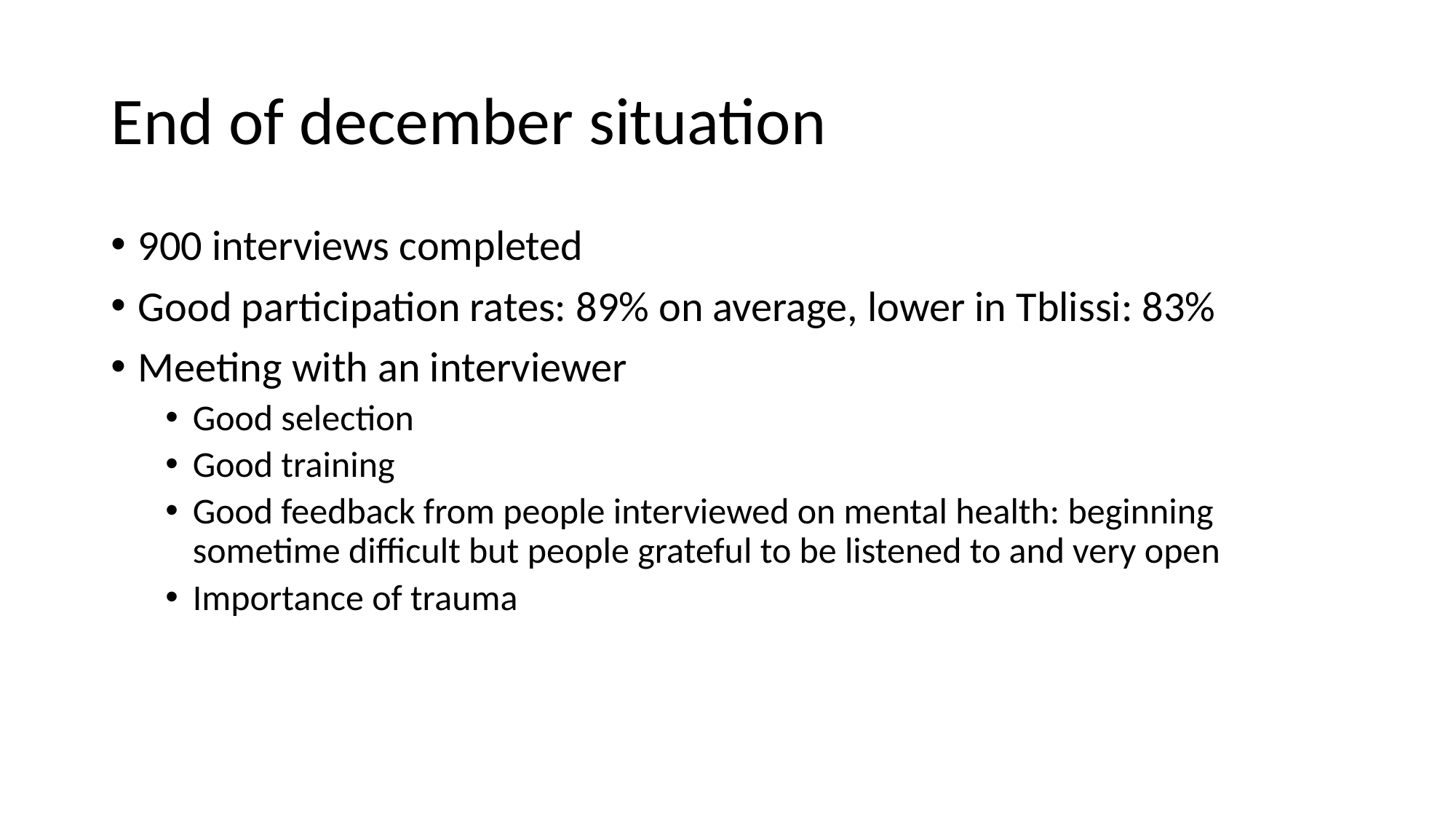

# End of december situation
900 interviews completed
Good participation rates: 89% on average, lower in Tblissi: 83%
Meeting with an interviewer
Good selection
Good training
Good feedback from people interviewed on mental health: beginning sometime difficult but people grateful to be listened to and very open
Importance of trauma